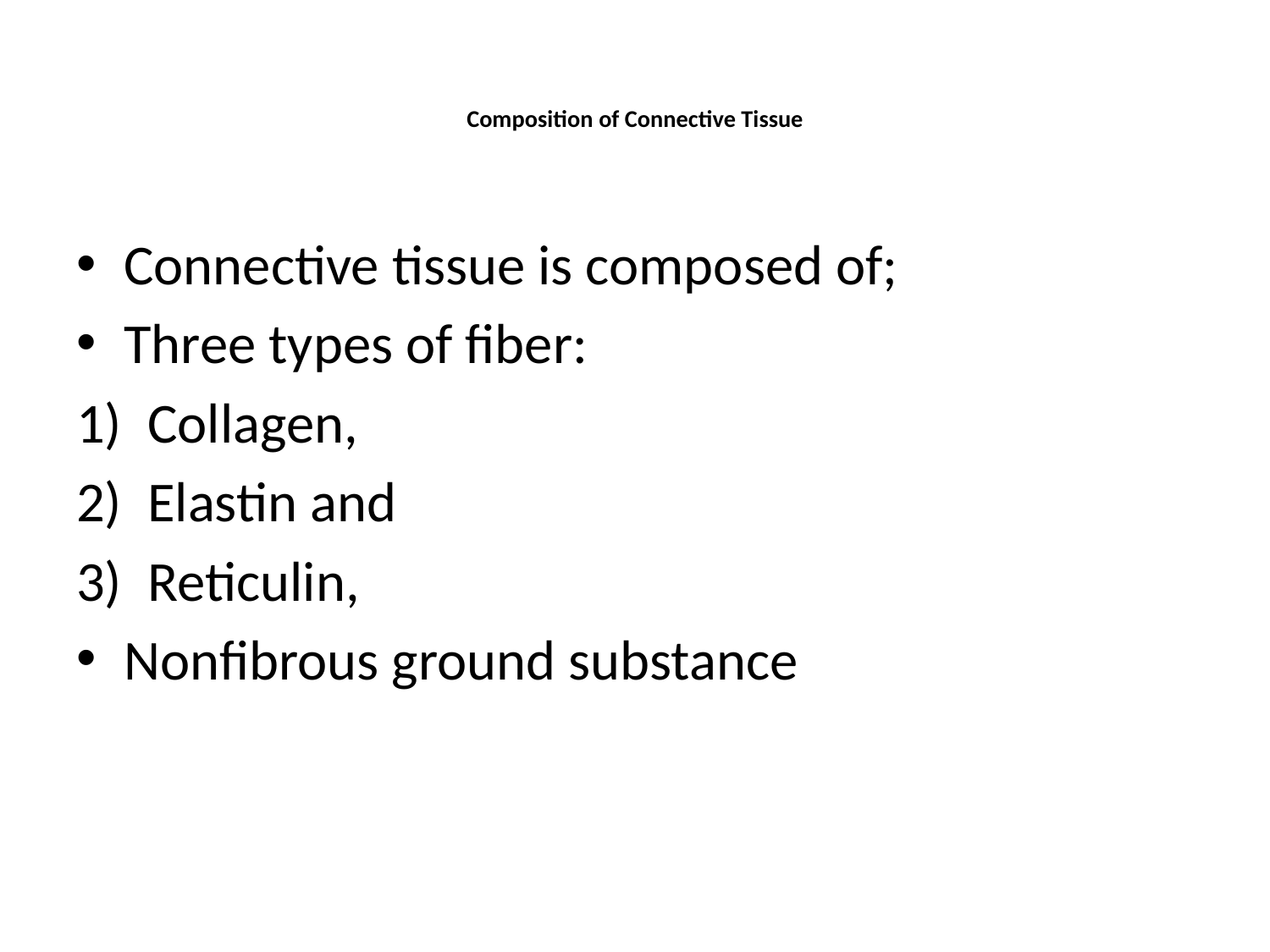

# Composition of Connective Tissue
Connective tissue is composed of;
Three types of fiber:
Collagen,
Elastin and
Reticulin,
Nonfibrous ground substance